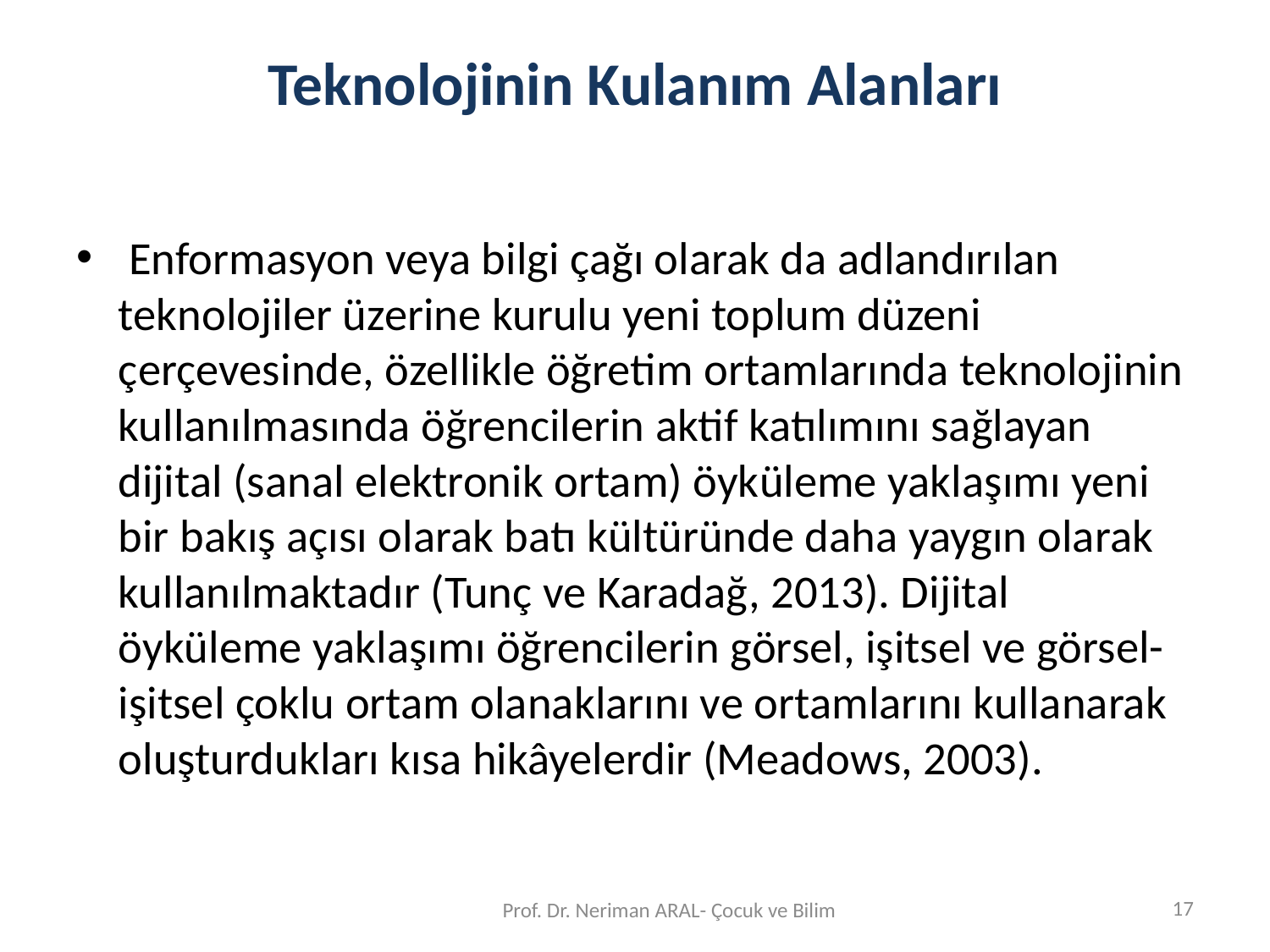

# Teknolojinin Kulanım Alanları
 Enformasyon veya bilgi çağı olarak da adlandırılan teknolojiler üzerine kurulu yeni toplum düzeni çerçevesinde, özellikle öğretim ortamlarında teknolojinin kullanılmasında öğrencilerin aktif katılımını sağlayan dijital (sanal elektronik ortam) öyküleme yaklaşımı yeni bir bakış açısı olarak batı kültüründe daha yaygın olarak kullanılmaktadır (Tunç ve Karadağ, 2013). Dijital öyküleme yaklaşımı öğrencilerin görsel, işitsel ve görsel-işitsel çoklu ortam olanaklarını ve ortamlarını kullanarak oluşturdukları kısa hikâyelerdir (Meadows, 2003).
17
Prof. Dr. Neriman ARAL- Çocuk ve Bilim